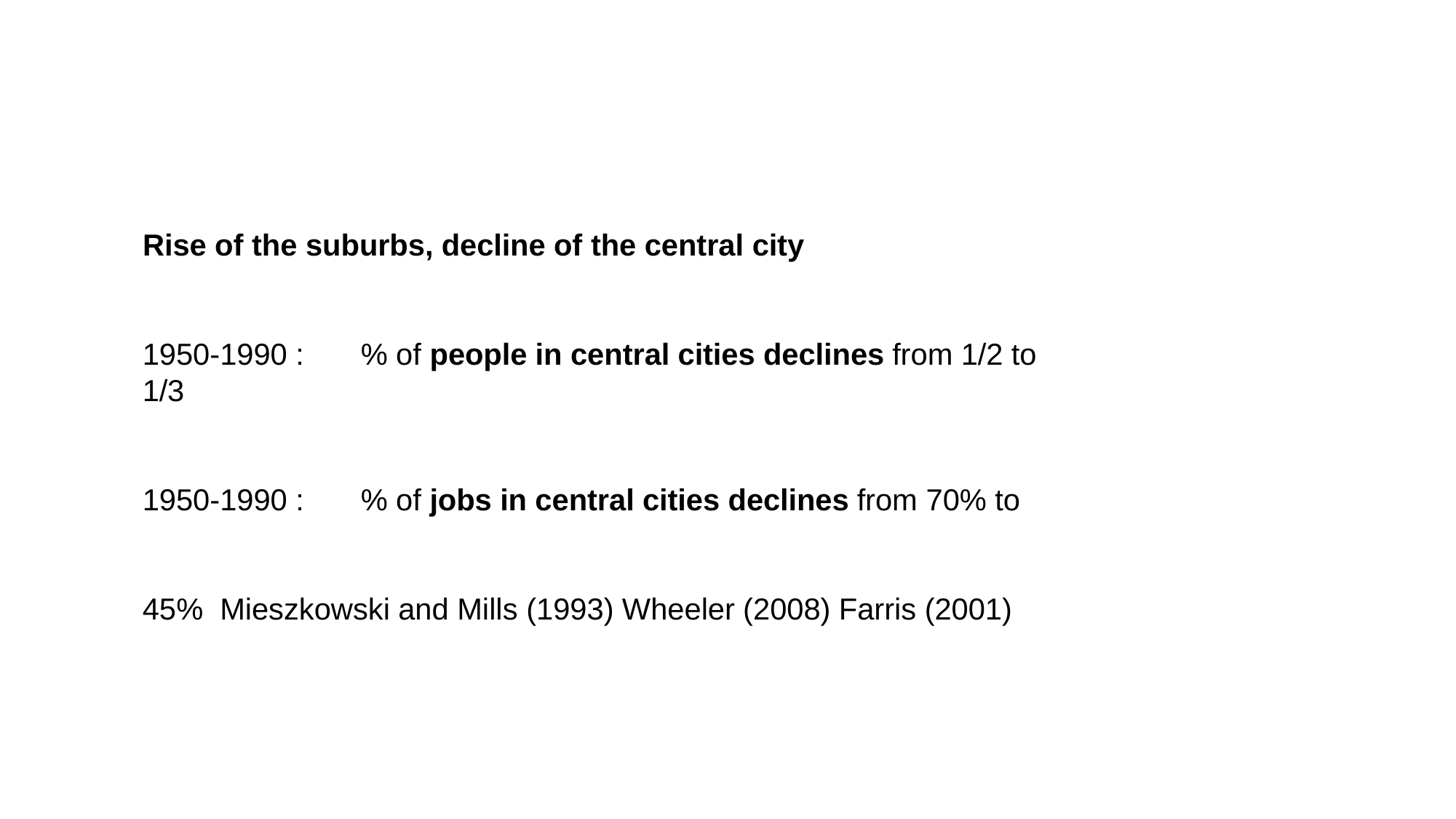

# Rise of the suburbs, decline of the central city
1950-1990 :	% of people in central cities declines from 1/2 to 1/3
1950-1990 :	% of jobs in central cities declines from 70% to 45%  Mieszkowski and Mills (1993) Wheeler (2008) Farris (2001)